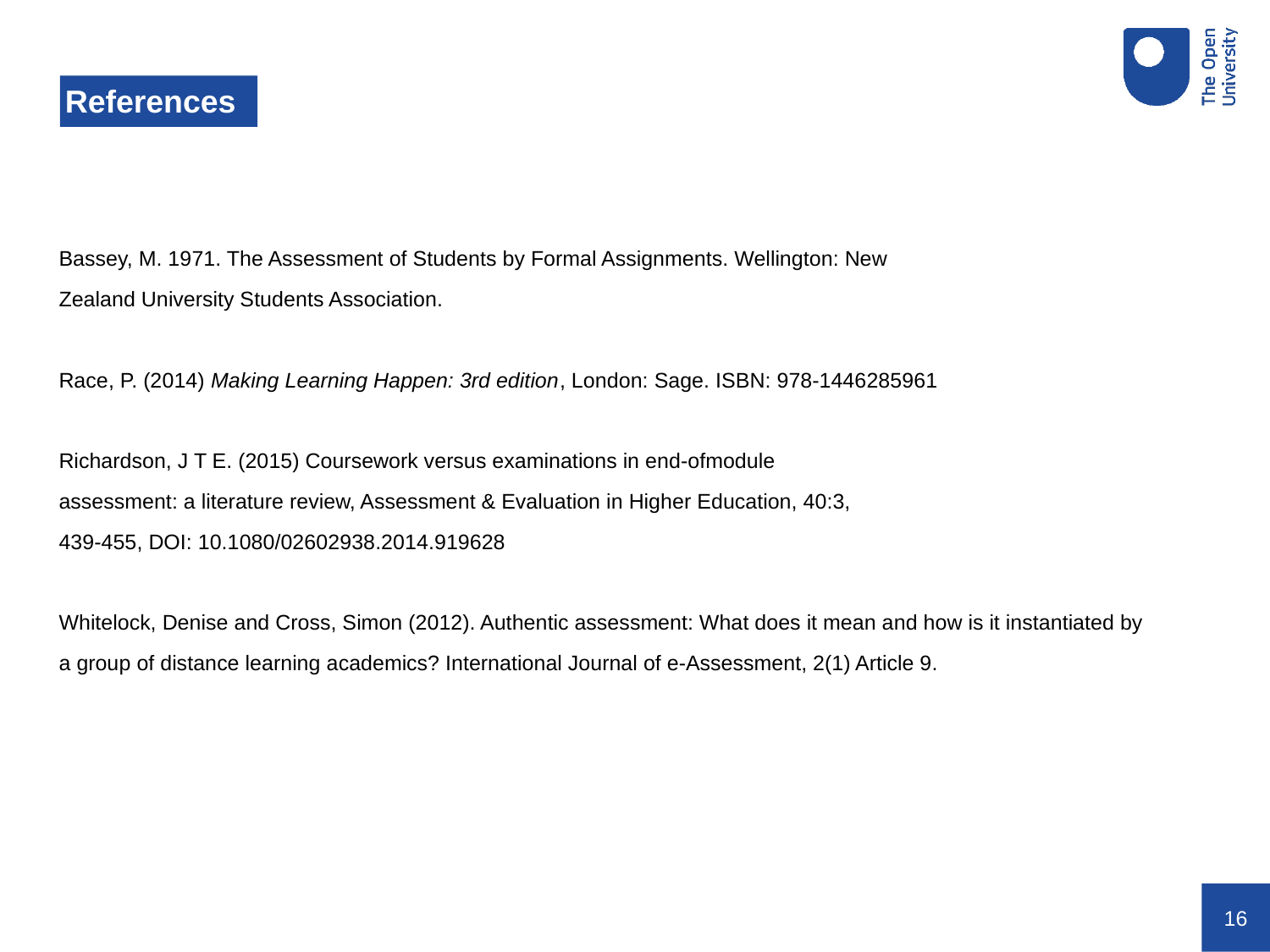

# References

Bassey, M. 1971. The Assessment of Students by Formal Assignments. Wellington: New
Zealand University Students Association.

Race, P. (2014) Making Learning Happen: 3rd edition, London: Sage. ISBN: 978-1446285961

Richardson, J T E. (2015) Coursework versus examinations in end-ofmodule
assessment: a literature review, Assessment & Evaluation in Higher Education, 40:3,
439-455, DOI: 10.1080/02602938.2014.919628

Whitelock, Denise and Cross, Simon (2012). Authentic assessment: What does it mean and how is it instantiated by
a group of distance learning academics? International Journal of e-Assessment, 2(1) Article 9.